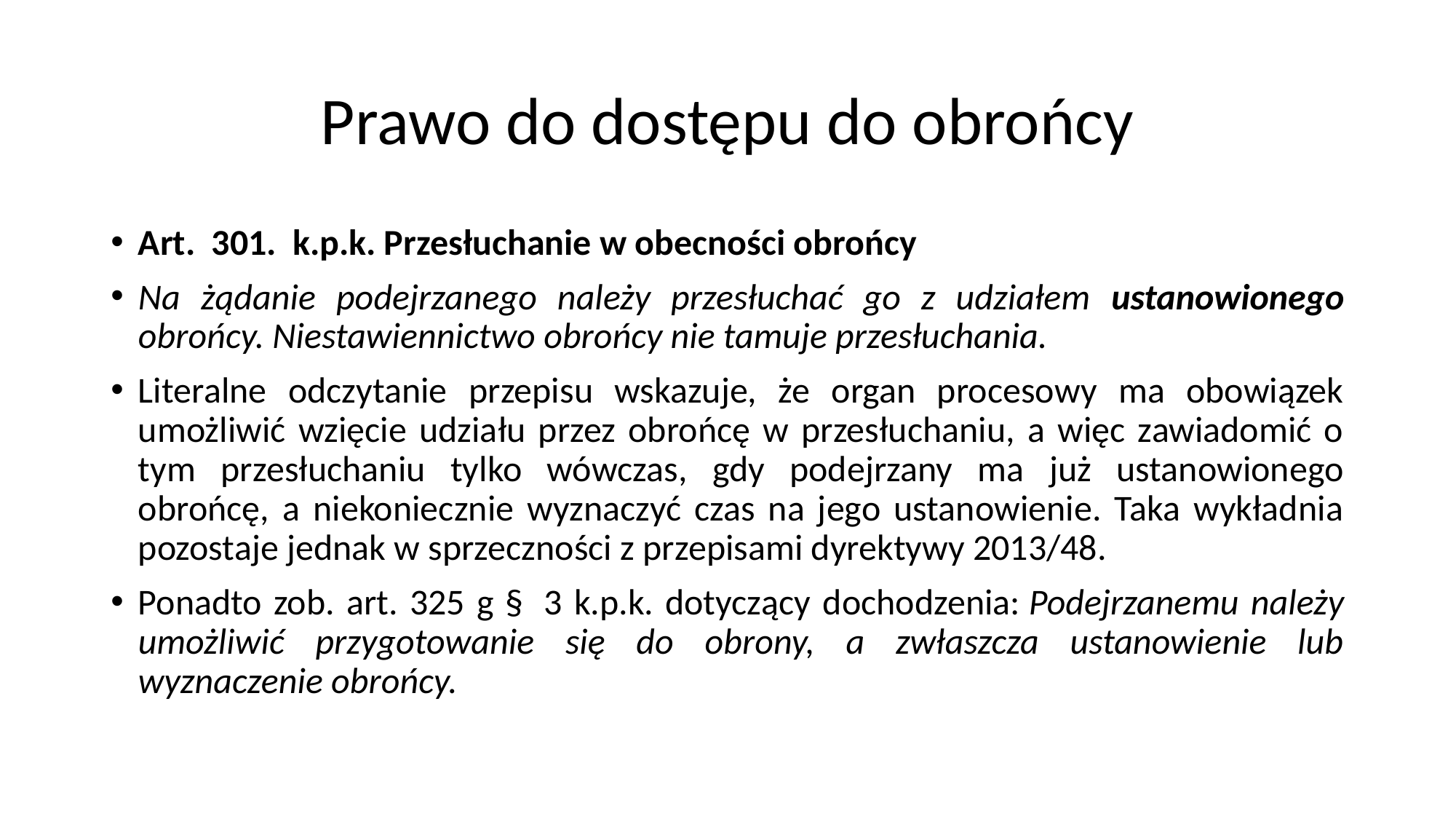

# Prawo do dostępu do obrońcy
Art.  301.  k.p.k. Przesłuchanie w obecności obrońcy
Na żądanie podejrzanego należy przesłuchać go z udziałem ustanowionego obrońcy. Niestawiennictwo obrońcy nie tamuje przesłuchania.
Literalne odczytanie przepisu wskazuje, że organ procesowy ma obowiązek umożliwić wzięcie udziału przez obrońcę w przesłuchaniu, a więc zawiadomić o tym przesłuchaniu tylko wówczas, gdy podejrzany ma już ustanowionego obrońcę, a niekoniecznie wyznaczyć czas na jego ustanowienie. Taka wykładnia pozostaje jednak w sprzeczności z przepisami dyrektywy 2013/48.
Ponadto zob. art. 325 g §  3 k.p.k. dotyczący dochodzenia: Podejrzanemu należy umożliwić przygotowanie się do obrony, a zwłaszcza ustanowienie lub wyznaczenie obrońcy.